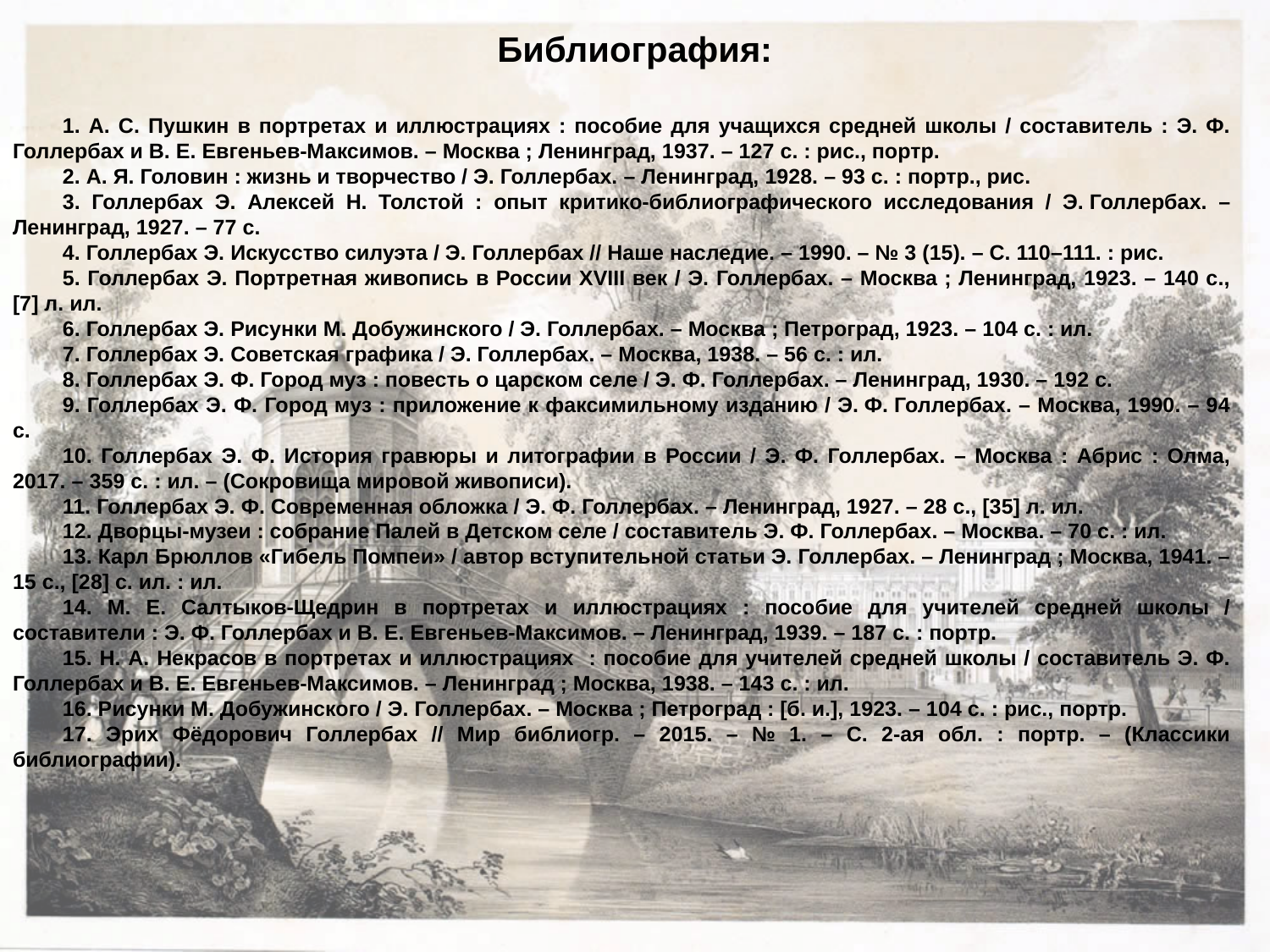

# Библиография:
1. А. С. Пушкин в портретах и иллюстрациях : пособие для учащихся средней школы / составитель : Э. Ф. Голлербах и В. Е. Евгеньев-Максимов. – Москва ; Ленинград, 1937. – 127 с. : рис., портр.
2. А. Я. Головин : жизнь и творчество / Э. Голлербах. – Ленинград, 1928. – 93 с. : портр., рис.
3. Голлербах Э. Алексей Н. Толстой : опыт критико-библиографического исследования / Э. Голлербах. – Ленинград, 1927. – 77 с.
4. Голлербах Э. Искусство силуэта / Э. Голлербах // Наше наследие. – 1990. – № 3 (15). – С. 110–111. : рис.
5. Голлербах Э. Портретная живопись в России XVIII век / Э. Голлербах. – Москва ; Ленинград, 1923. – 140 с., [7] л. ил.
6. Голлербах Э. Рисунки М. Добужинского / Э. Голлербах. – Москва ; Петроград, 1923. – 104 с. : ил.
7. Голлербах Э. Советская графика / Э. Голлербах. – Москва, 1938. – 56 с. : ил.
8. Голлербах Э. Ф. Город муз : повесть о царском селе / Э. Ф. Голлербах. – Ленинград, 1930. – 192 с.
9. Голлербах Э. Ф. Город муз : приложение к факсимильному изданию / Э. Ф. Голлербах. – Москва, 1990. – 94 с.
10. Голлербах Э. Ф. История гравюры и литографии в России / Э. Ф. Голлербах. – Москва : Абрис : Олма, 2017. – 359 с. : ил. – (Сокровища мировой живописи).
11. Голлербах Э. Ф. Современная обложка / Э. Ф. Голлербах. – Ленинград, 1927. – 28 с., [35] л. ил.
12. Дворцы-музеи : собрание Палей в Детском селе / составитель Э. Ф. Голлербах. – Москва. – 70 с. : ил.
13. Карл Брюллов «Гибель Помпеи» / автор вступительной статьи Э. Голлербах. – Ленинград ; Москва, 1941. – 15 с., [28] с. ил. : ил.
14. М. Е. Салтыков-Щедрин в портретах и иллюстрациях : пособие для учителей средней школы / составители : Э. Ф. Голлербах и В. Е. Евгеньев-Максимов. – Ленинград, 1939. – 187 с. : портр.
15. Н. А. Некрасов в портретах и иллюстрациях  : пособие для учителей средней школы / составитель Э. Ф. Голлербах и В. Е. Евгеньев-Максимов. – Ленинград ; Москва, 1938. – 143 с. : ил.
16. Рисунки М. Добужинского / Э. Голлербах. – Москва ; Петроград : [б. и.], 1923. – 104 с. : рис., портр.
17. Эрих Фёдорович Голлербах // Мир библиогр. – 2015. – № 1. – С. 2-ая обл. : портр. – (Классики библиографии).